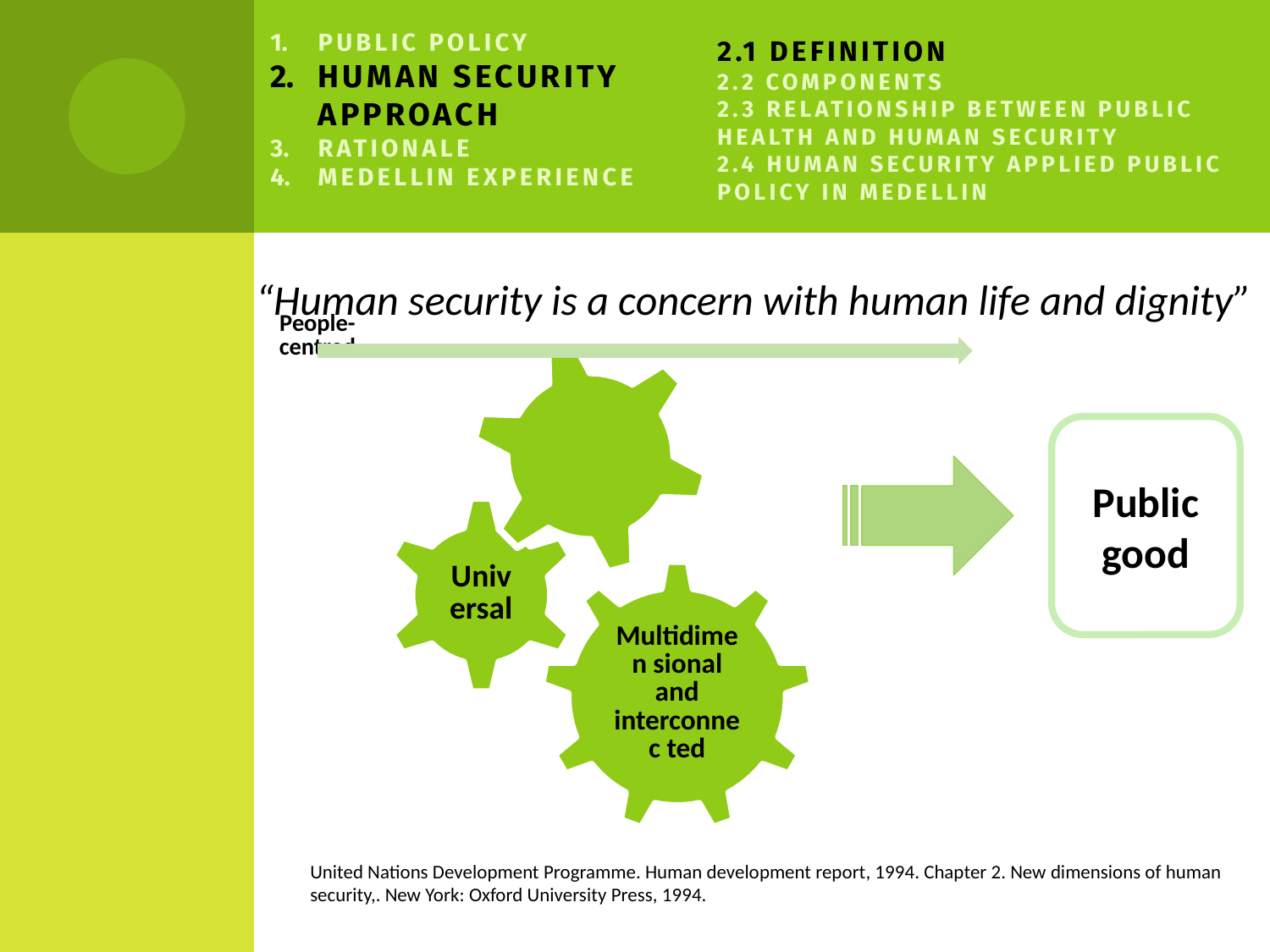

Public policy
Human security approach
RATIONALE
Medellin experience
# 2.1 Definition 2.2 Components 2.3 Relationship between public health and human security 2.4 Human security applied public policy in Medellin
    “Human security is a concern with human life and dignity”
Universal
Multidimen sional and interconnec ted
People-centred
Public good

United Nations Development Programme. Human development report, 1994. Chapter 2. New dimensions of human security,. New York: Oxford University Press, 1994.